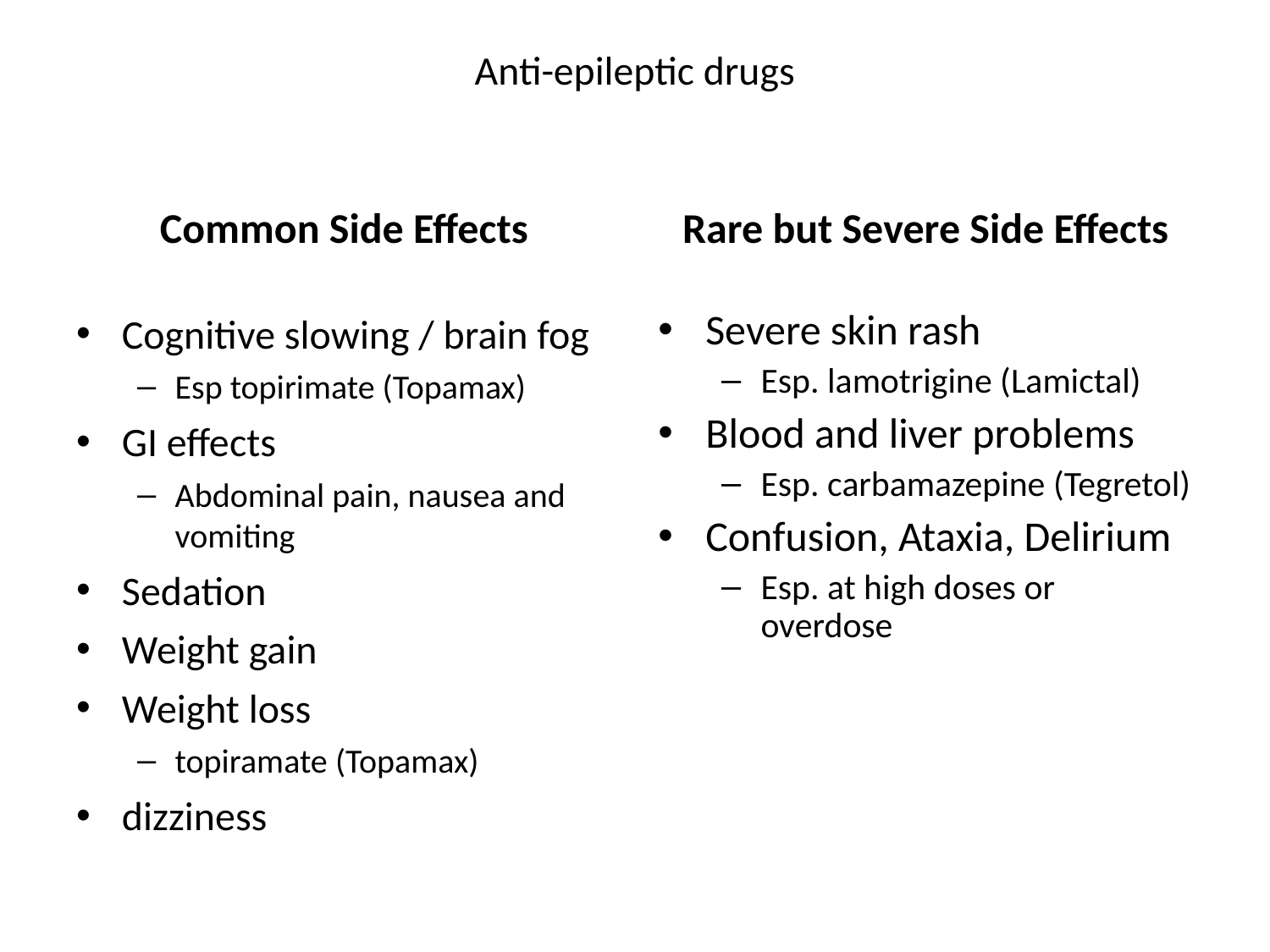

# Anti-epileptic drugs
Common Side Effects
Rare but Severe Side Effects
Cognitive slowing / brain fog
Esp topirimate (Topamax)
GI effects
Abdominal pain, nausea and vomiting
Sedation
Weight gain
Weight loss
topiramate (Topamax)
dizziness

Severe skin rash
Esp. lamotrigine (Lamictal)
Blood and liver problems
Esp. carbamazepine (Tegretol)
Confusion, Ataxia, Delirium
Esp. at high doses or overdose